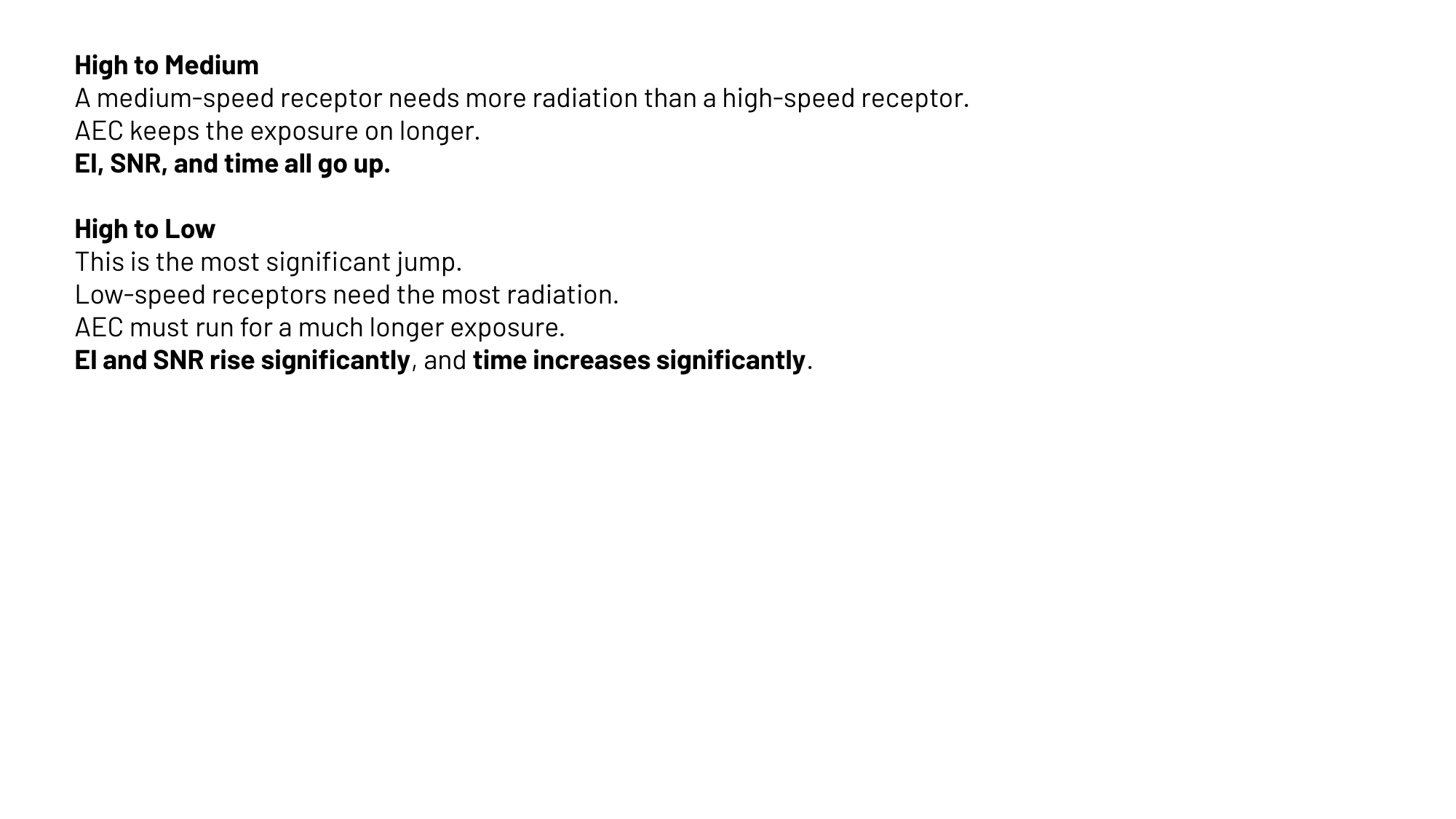

High to Medium
A medium-speed receptor needs more radiation than a high-speed receptor.
AEC keeps the exposure on longer.
EI, SNR, and time all go up.

High to Low
This is the most significant jump.
Low-speed receptors need the most radiation.
AEC must run for a much longer exposure.
EI and SNR rise significantly, and time increases significantly.